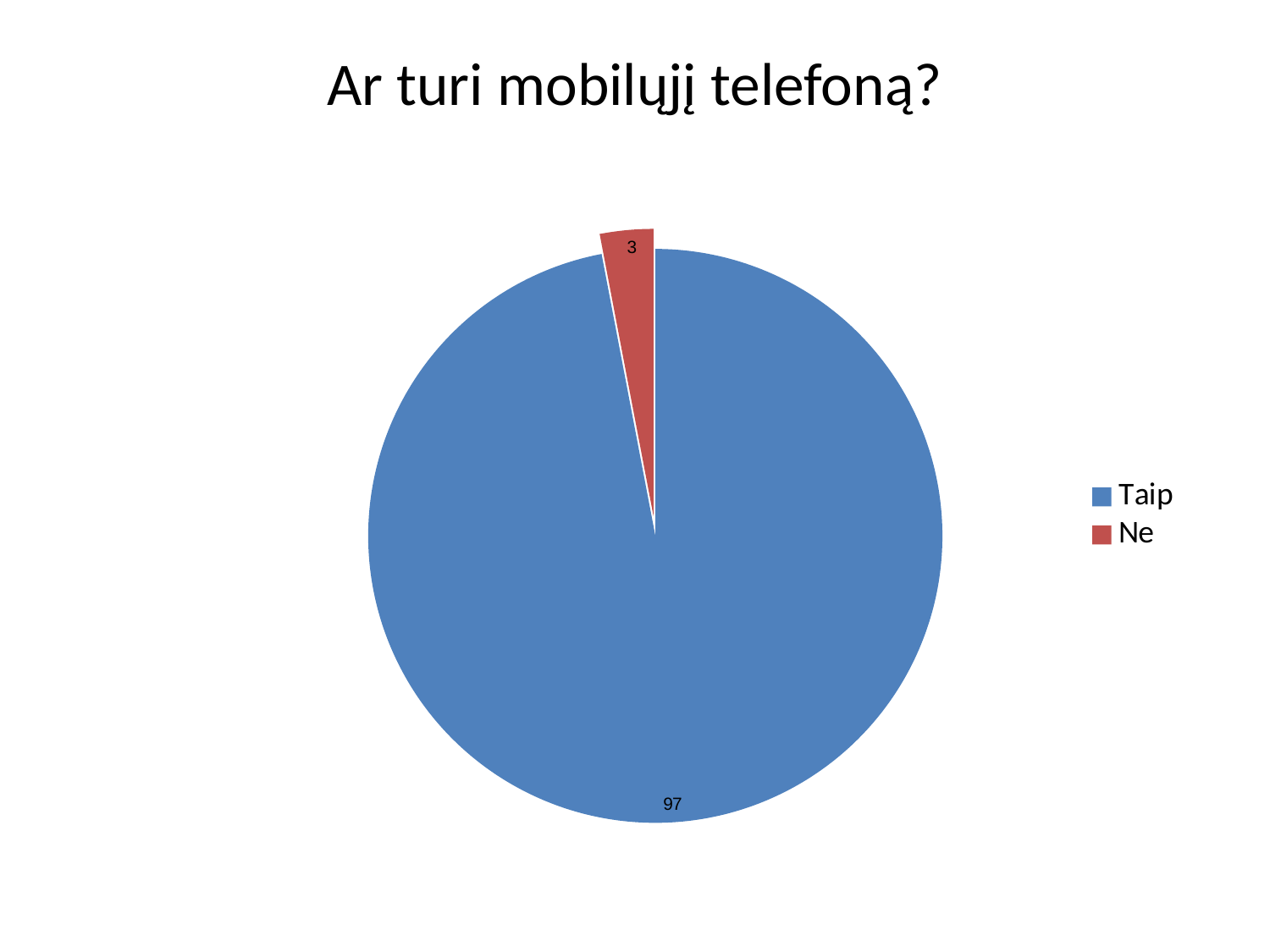

# Ar turi mobilųjį telefoną?

### Chart

| Category | Pardavimas |
|---|---|
| Taip | 97.0 |
| Ne | 3.0 |